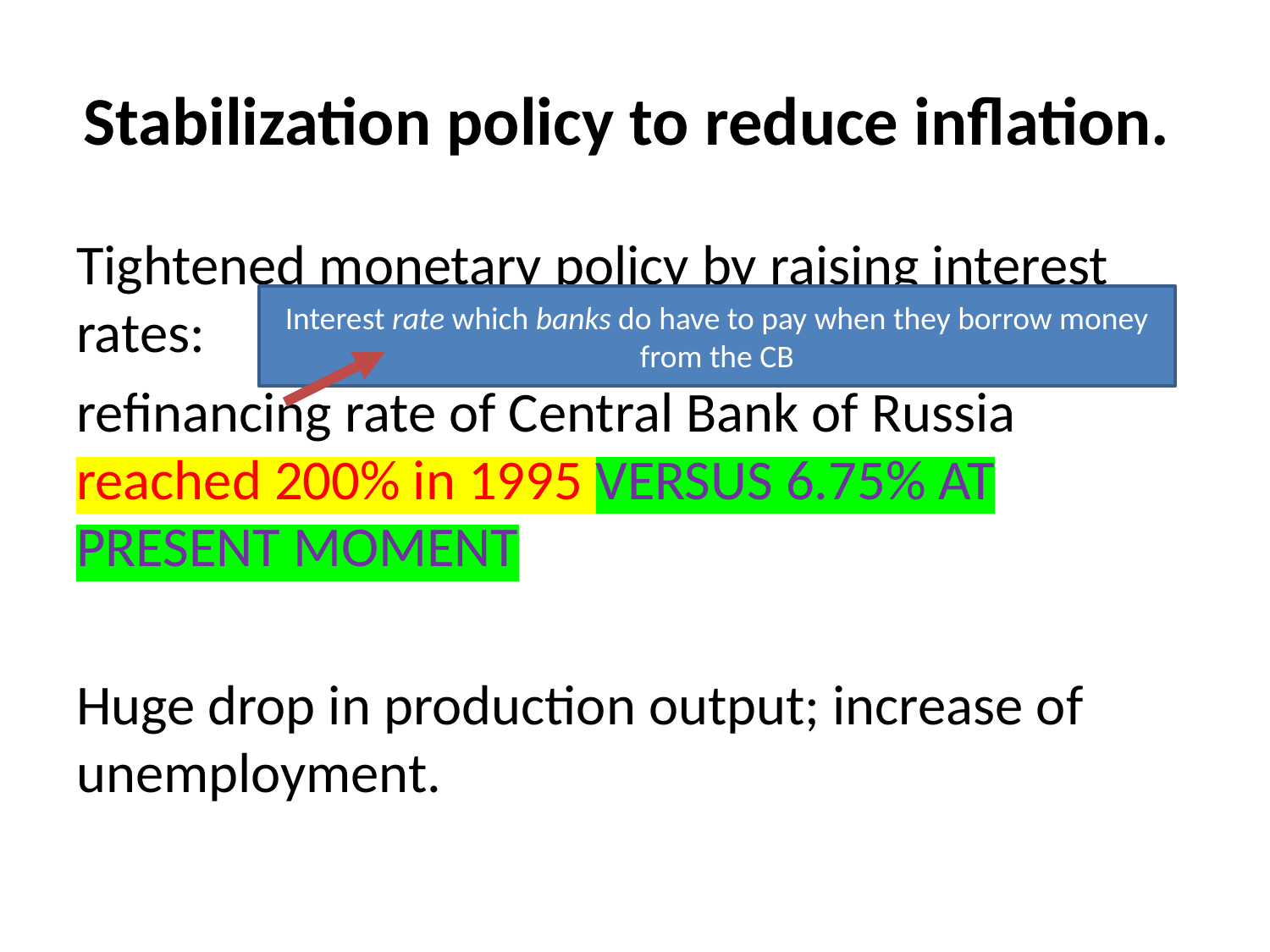

# Stabilization policy to reduce inflation.
Tightened monetary policy by raising interest rates:
refinancing rate of Central Bank of Russia reached 200% in 1995 VERSUS 6.75% AT PRESENT MOMENT

Huge drop in production output; increase of unemployment.

Interest rate which banks do have to pay when they borrow money from the CB